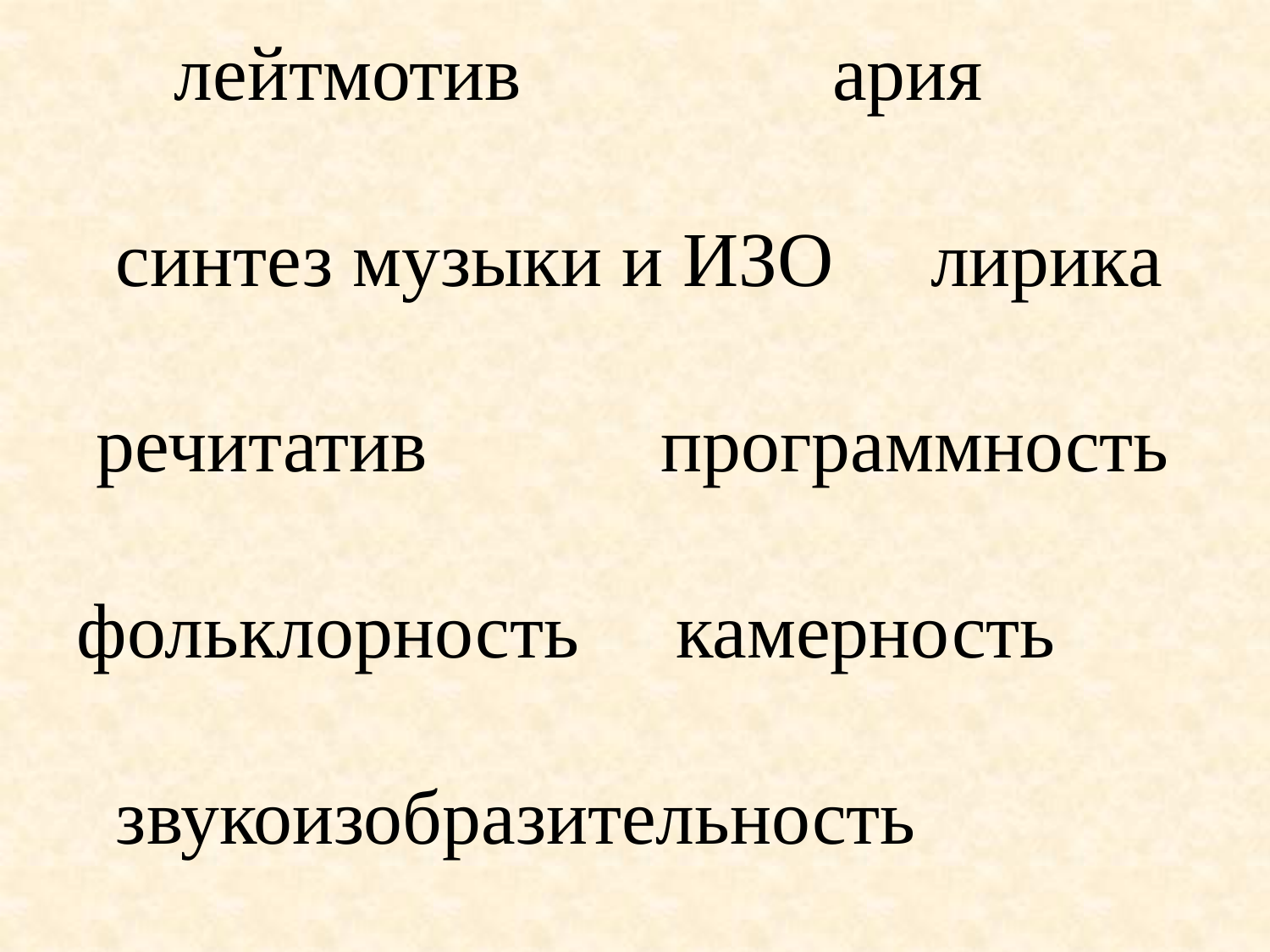

лейтмотив                ария

   синтез музыки и ИЗО     лирика

  речитатив            программность

 фольклорность     камерность

   звукоизобразительность